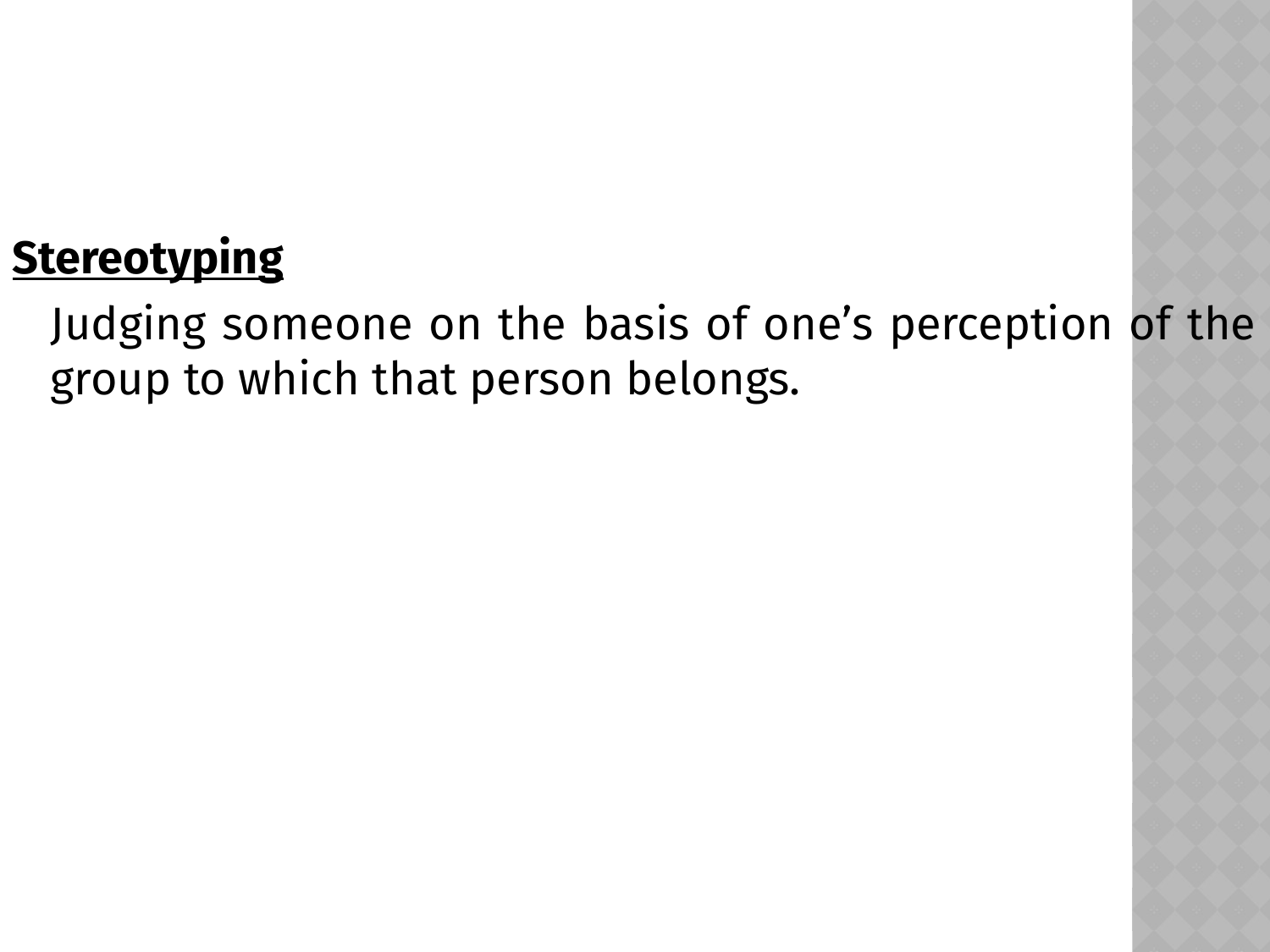

#
Stereotyping
	Judging someone on the basis of one’s perception of the group to which that person belongs.